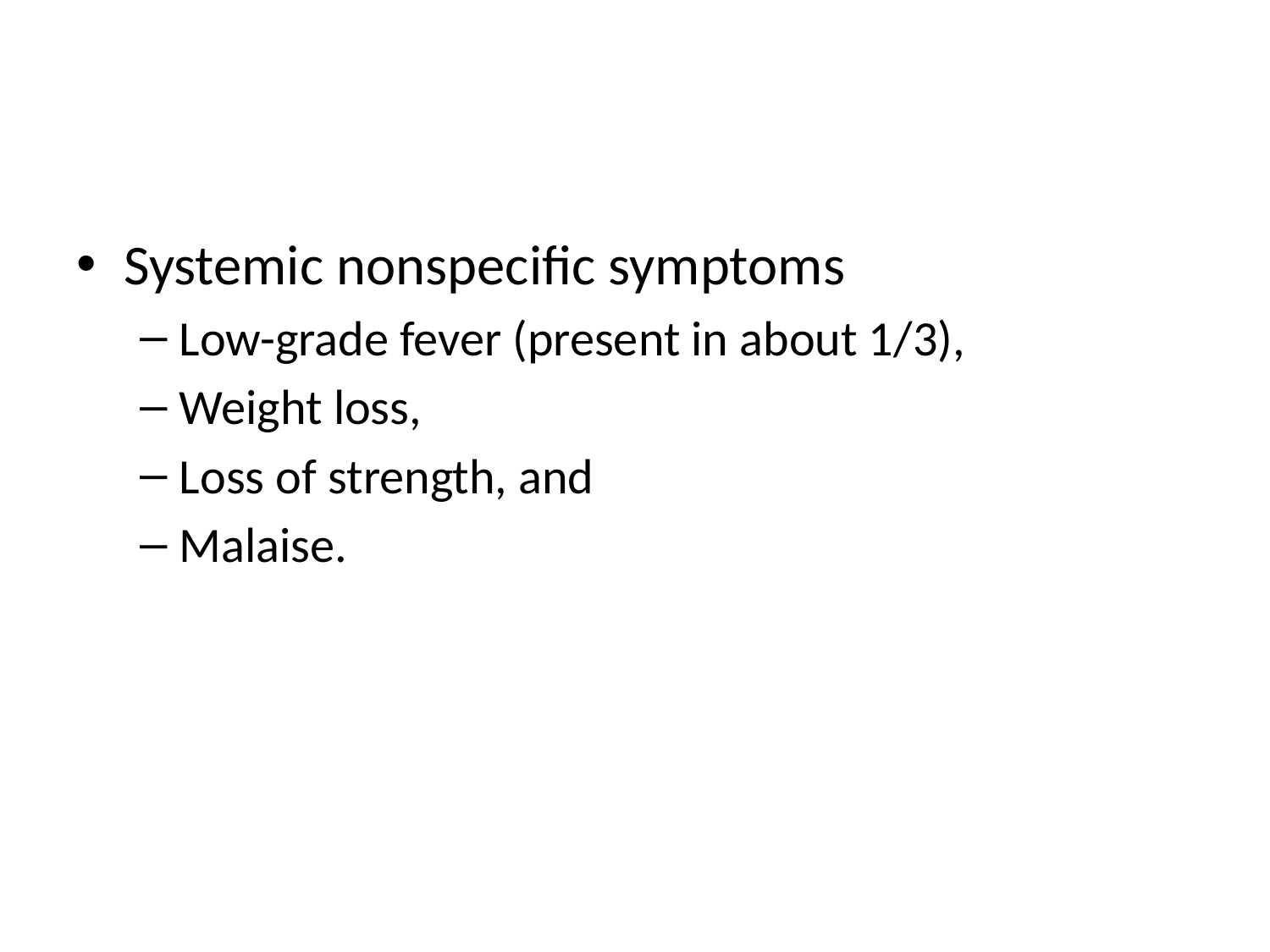

#
Systemic nonspecific symptoms
Low-grade fever (present in about 1/3),
Weight loss,
Loss of strength, and
Malaise.